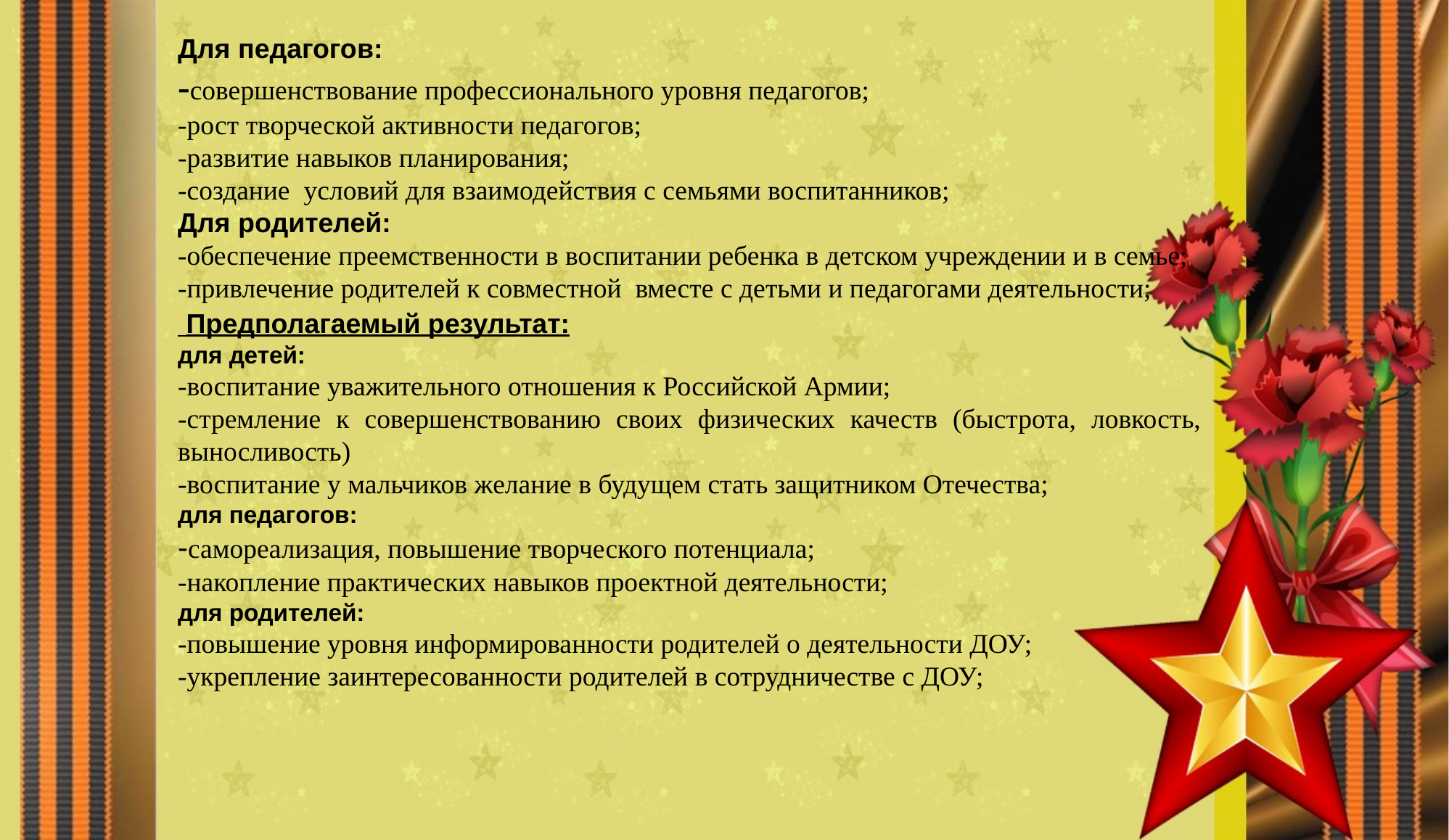

Для педагогов:
-совершенствование профессионального уровня педагогов;
-рост творческой активности педагогов;
-развитие навыков планирования;
-создание  условий для взаимодействия с семьями воспитанников;
Для родителей:
-обеспечение преемственности в воспитании ребенка в детском учреждении и в семье;
-привлечение родителей к совместной  вместе с детьми и педагогами деятельности;
 Предполагаемый результат:
для детей:
-воспитание уважительного отношения к Российской Армии;
-стремление к совершенствованию своих физических качеств (быстрота, ловкость, выносливость)
-воспитание у мальчиков желание в будущем стать защитником Отечества;
для педагогов:
-самореализация, повышение творческого потенциала;
-накопление практических навыков проектной деятельности;
для родителей:
-повышение уровня информированности родителей о деятельности ДОУ;
-укрепление заинтересованности родителей в сотрудничестве с ДОУ;